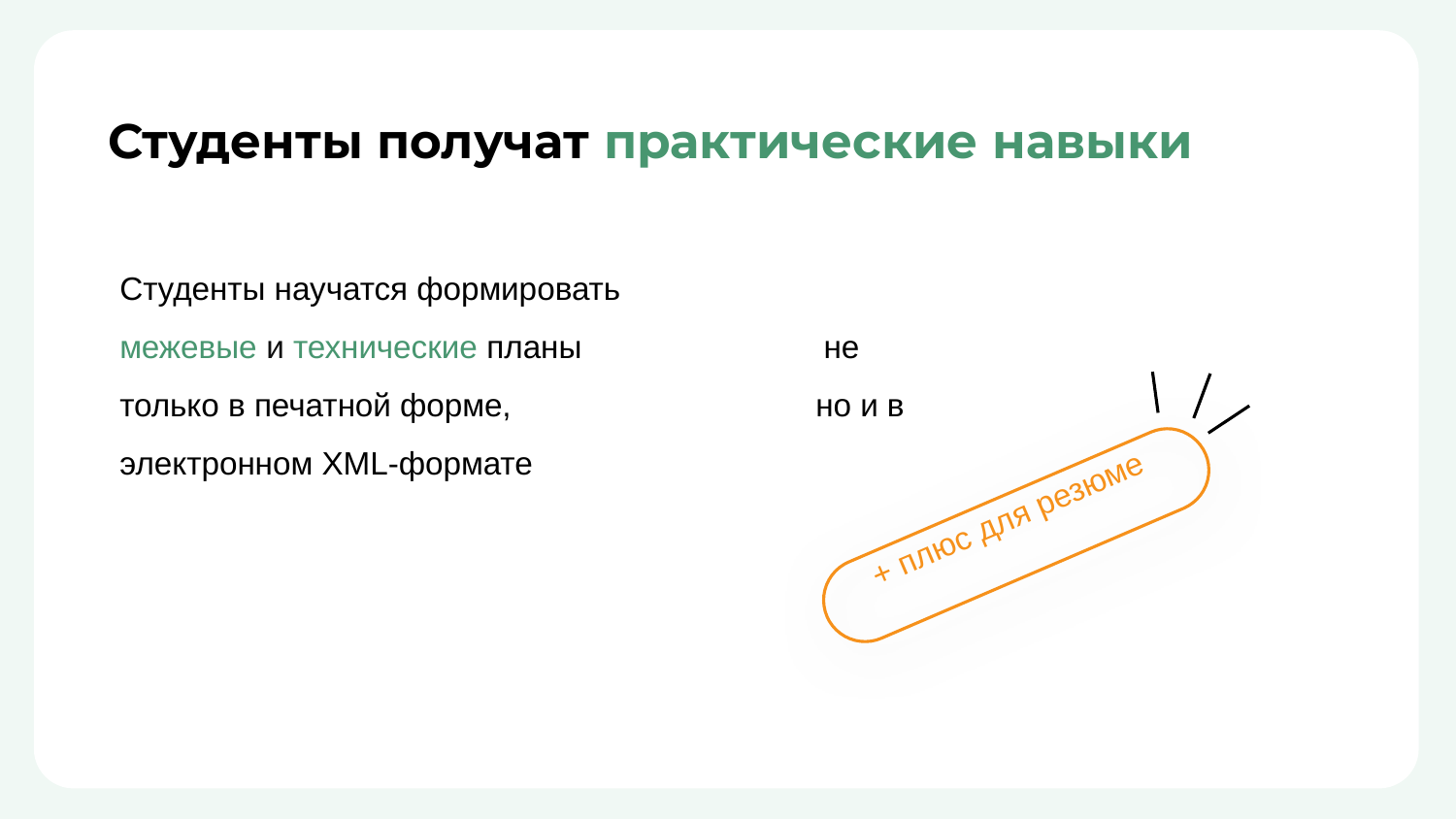

Студенты получат практические навыки
Студенты научатся формировать
межевые и технические планы                           не только в печатной форме,                                  но и в электронном XML-формате
+ плюс для резюме

Другие курсы